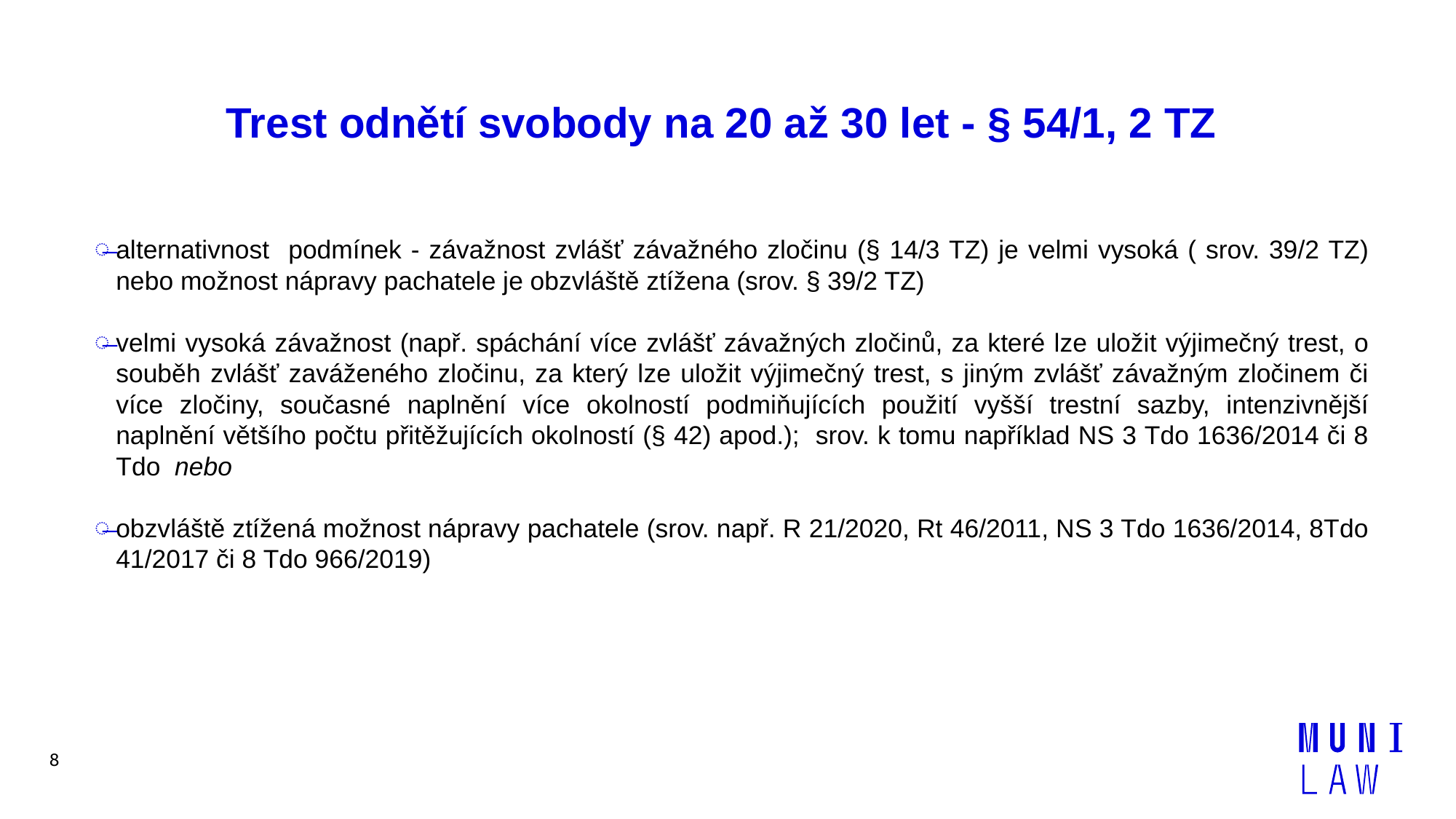

# Trest odnětí svobody na 20 až 30 let - § 54/1, 2 TZ

alternativnost  podmínek - závažnost zvlášť závažného zločinu (§ 14/3 TZ) je velmi vysoká ( srov. 39/2 TZ) nebo možnost nápravy pachatele je obzvláště ztížena (srov. § 39/2 TZ)

velmi vysoká závažnost (např. spáchání více zvlášť závažných zločinů, za které lze uložit výjimečný trest, o souběh zvlášť zaváženého zločinu, za který lze uložit výjimečný trest, s jiným zvlášť závažným zločinem či více zločiny, současné naplnění více okolností podmiňujících použití vyšší trestní sazby, intenzivnější naplnění většího počtu přitěžujících okolností (§ 42) apod.);  srov. k tomu například NS 3 Tdo 1636/2014 či 8 Tdo  nebo

obzvláště ztížená možnost nápravy pachatele (srov. např. R 21/2020, Rt 46/2011, NS 3 Tdo 1636/2014, 8Tdo 41/2017 či 8 Tdo 966/2019)

8